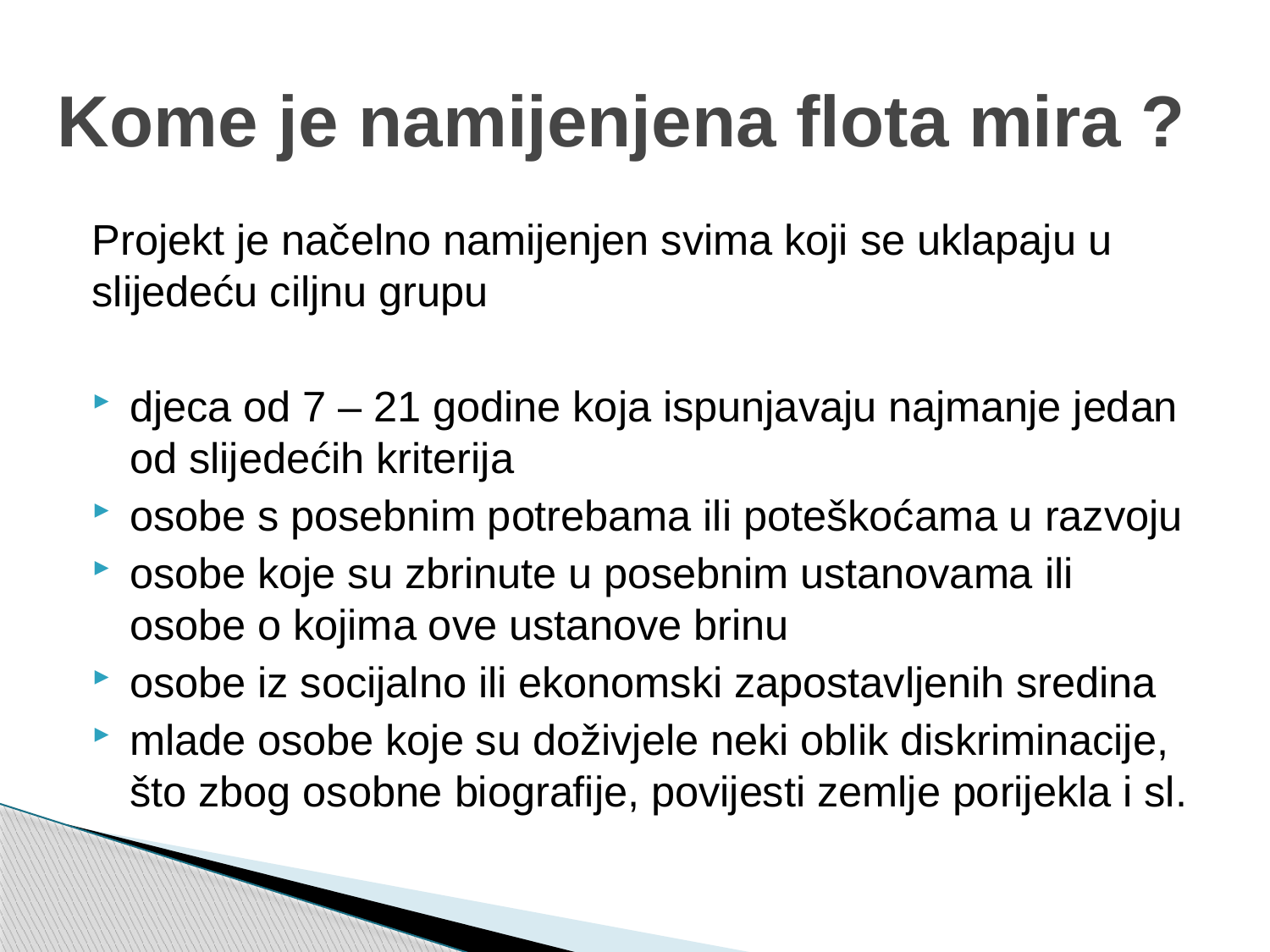

# Kome je namijenjena flota mira ?
Projekt je načelno namijenjen svima koji se uklapaju u slijedeću ciljnu grupu

djeca od 7 – 21 godine koja ispunjavaju najmanje jedan od slijedećih kriterija
osobe s posebnim potrebama ili poteškoćama u razvoju
osobe koje su zbrinute u posebnim ustanovama ili osobe o kojima ove ustanove brinu
osobe iz socijalno ili ekonomski zapostavljenih sredina
mlade osobe koje su doživjele neki oblik diskriminacije, što zbog osobne biografije, povijesti zemlje porijekla i sl.